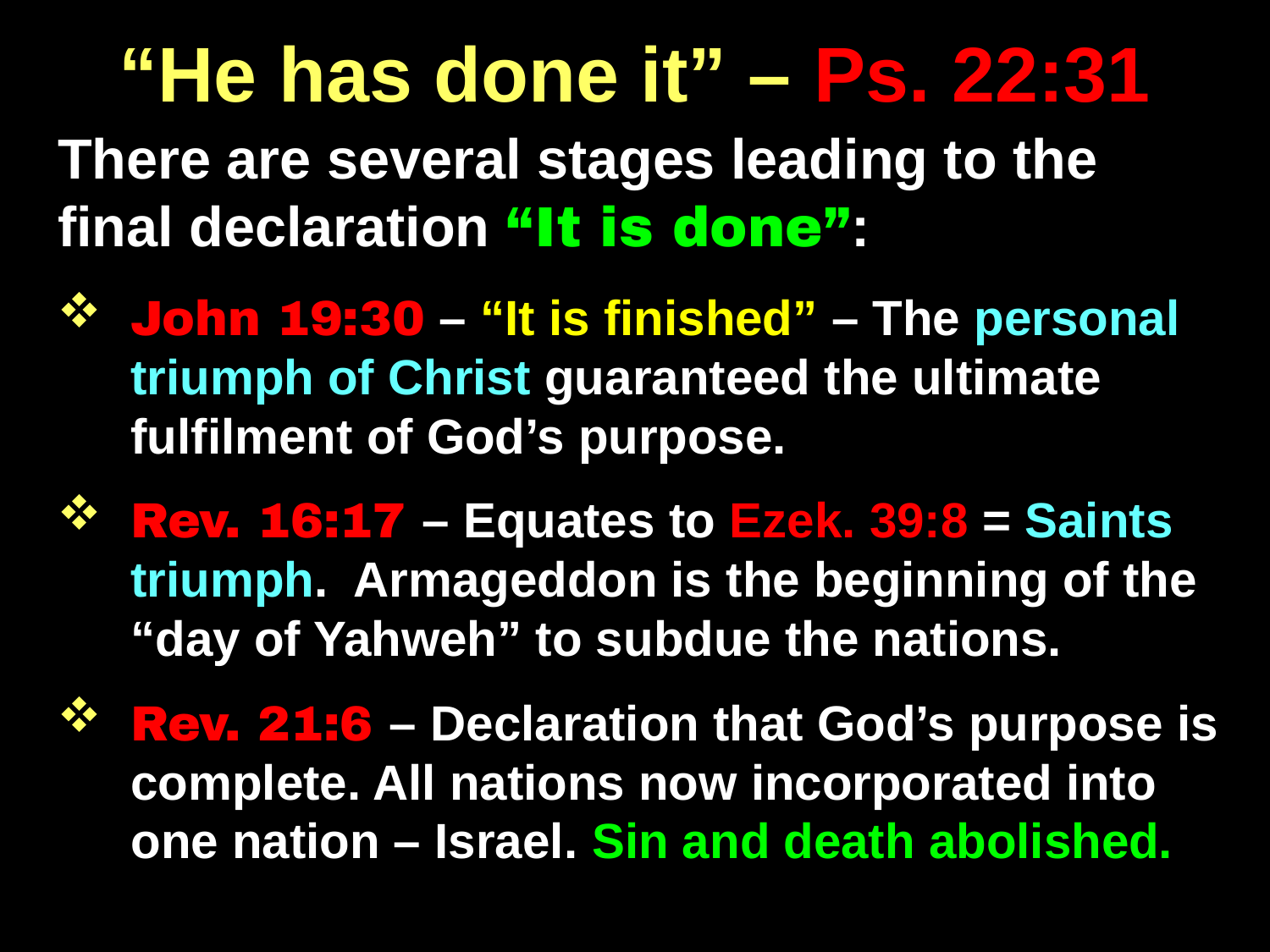

# “He has done it” – Ps. 22:31
There are several stages leading to the final declaration “It is done”:
John 19:30 – “It is finished” – The personal triumph of Christ guaranteed the ultimate fulfilment of God’s purpose.
Rev. 16:17 – Equates to Ezek. 39:8 = Saints triumph.  Armageddon is the beginning of the “day of Yahweh” to subdue the nations.
Rev. 21:6 – Declaration that God’s purpose is complete. All nations now incorporated into one nation – Israel. Sin and death abolished.